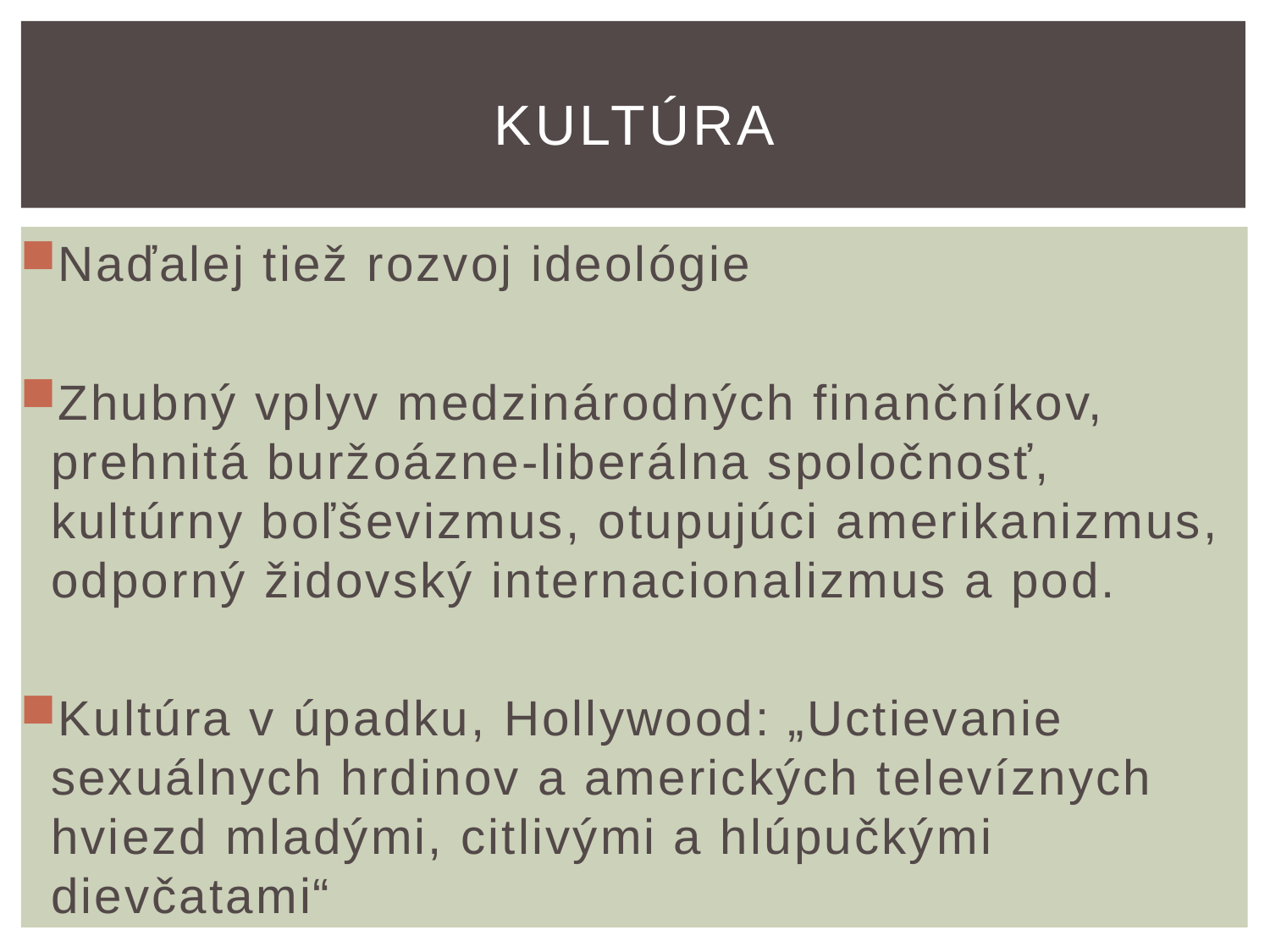

# Kultúra
Naďalej tiež rozvoj ideológie

Zhubný vplyv medzinárodných finančníkov, prehnitá buržoázne-liberálna spoločnosť, kultúrny boľševizmus, otupujúci amerikanizmus, odporný židovský internacionalizmus a pod.

Kultúra v úpadku, Hollywood: „Uctievanie sexuálnych hrdinov a amerických televíznych hviezd mladými, citlivými a hlúpučkými dievčatami“